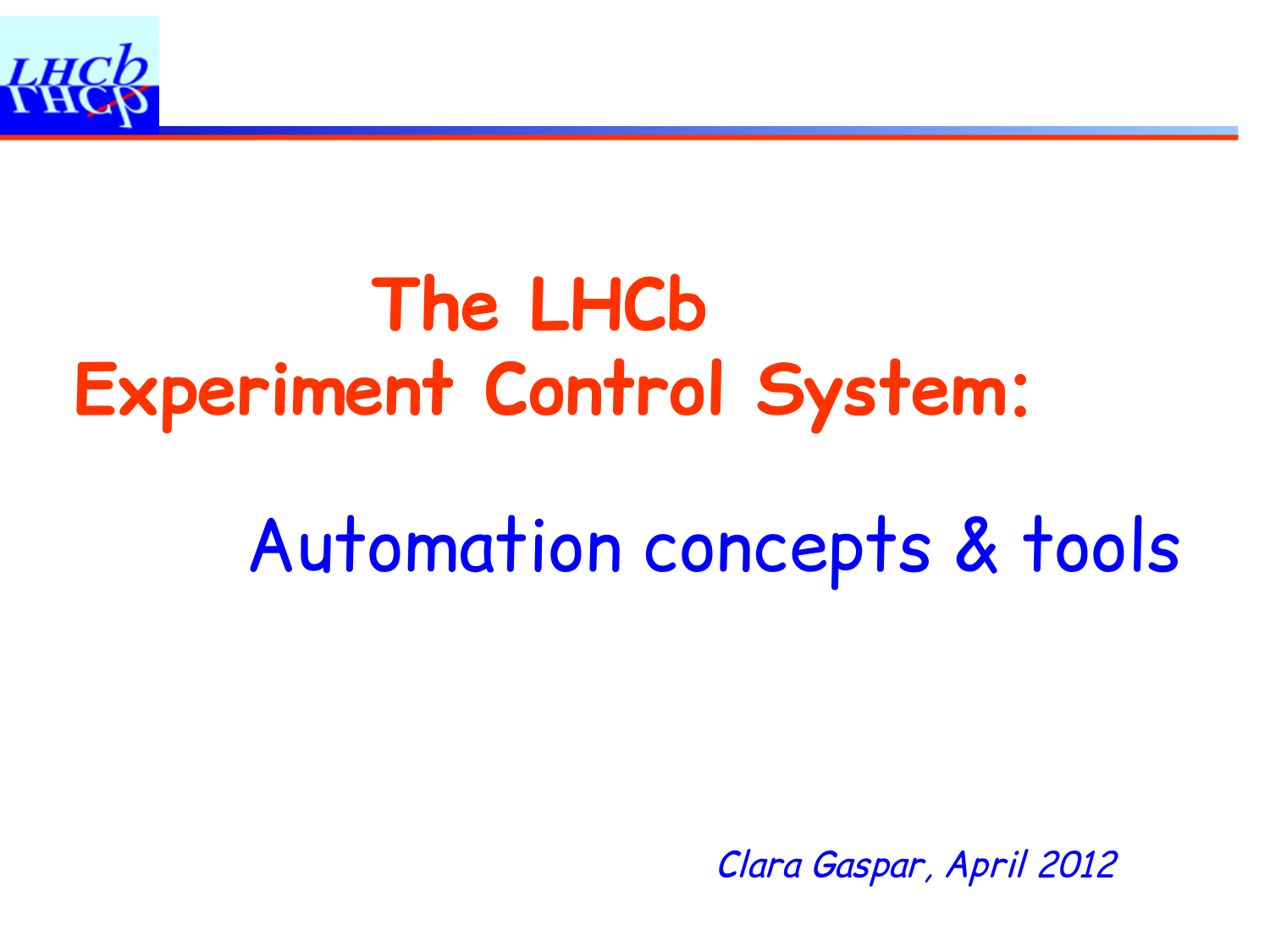

# The LHCb Experiment Control System:
Automation concepts & tools